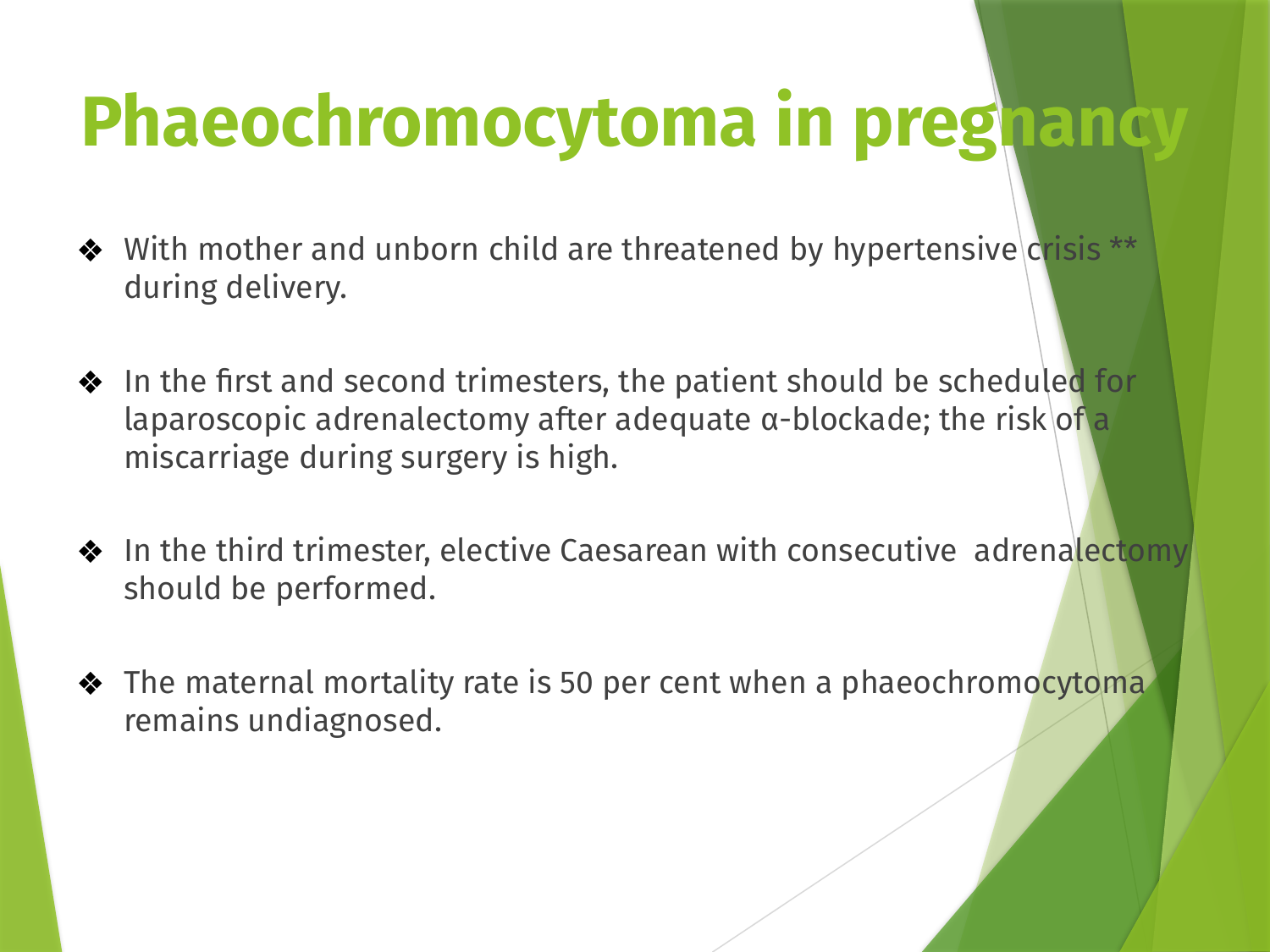

# Phaeochromocytoma in pregnancy
With mother and unborn child are threatened by hypertensive crisis ** during delivery.

In the first and second trimesters, the patient should be scheduled for laparoscopic adrenalectomy after adequate α-blockade; the risk of a miscarriage during surgery is high.

In the third trimester, elective Caesarean with consecutive  adrenalectomy should be performed.

The maternal mortality rate is 50 per cent when a phaeochromocytoma remains undiagnosed.